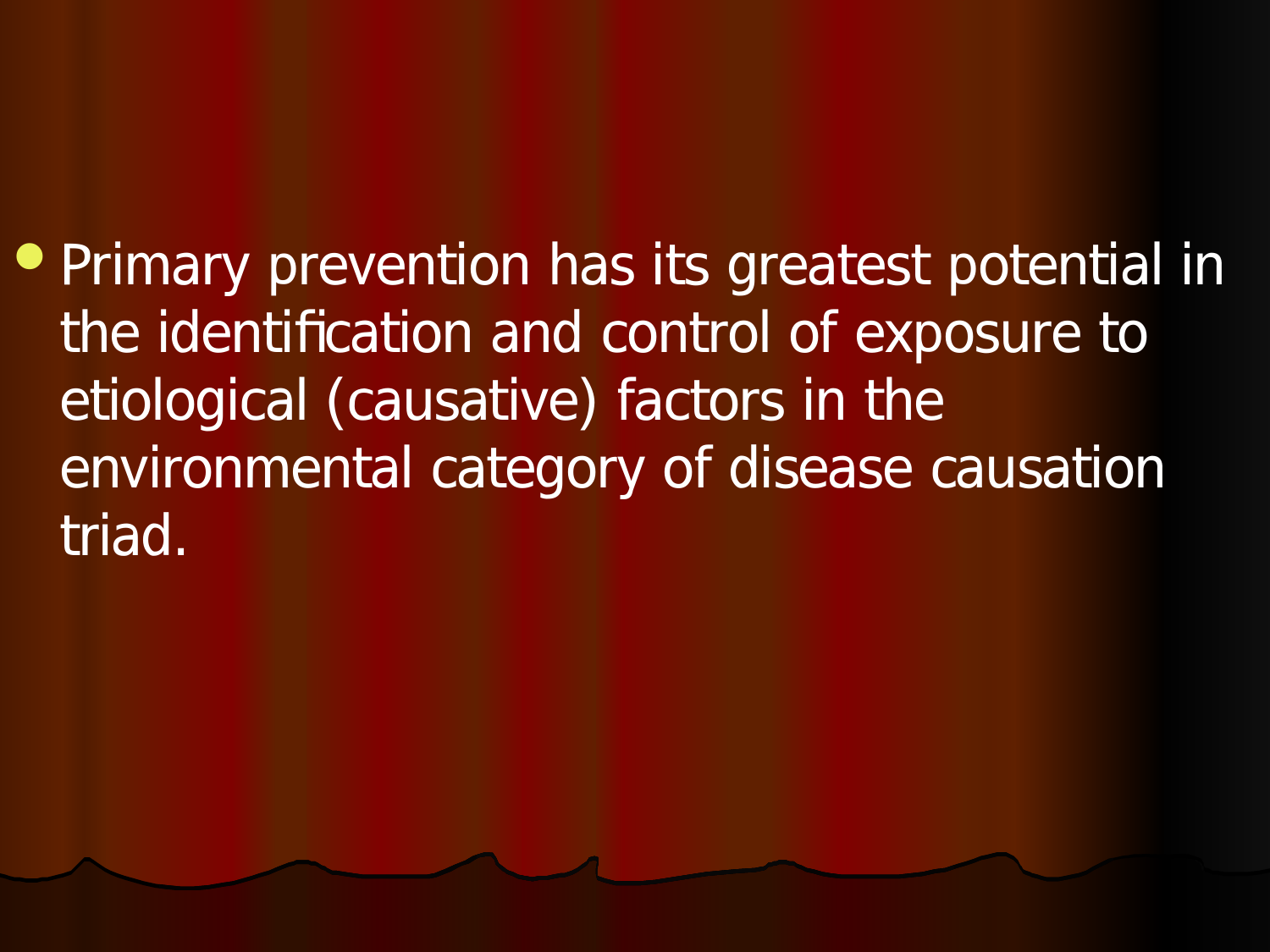

#
Primary prevention has its greatest potential in the identification and control of exposure to etiological (causative) factors in the environmental category of disease causation triad.